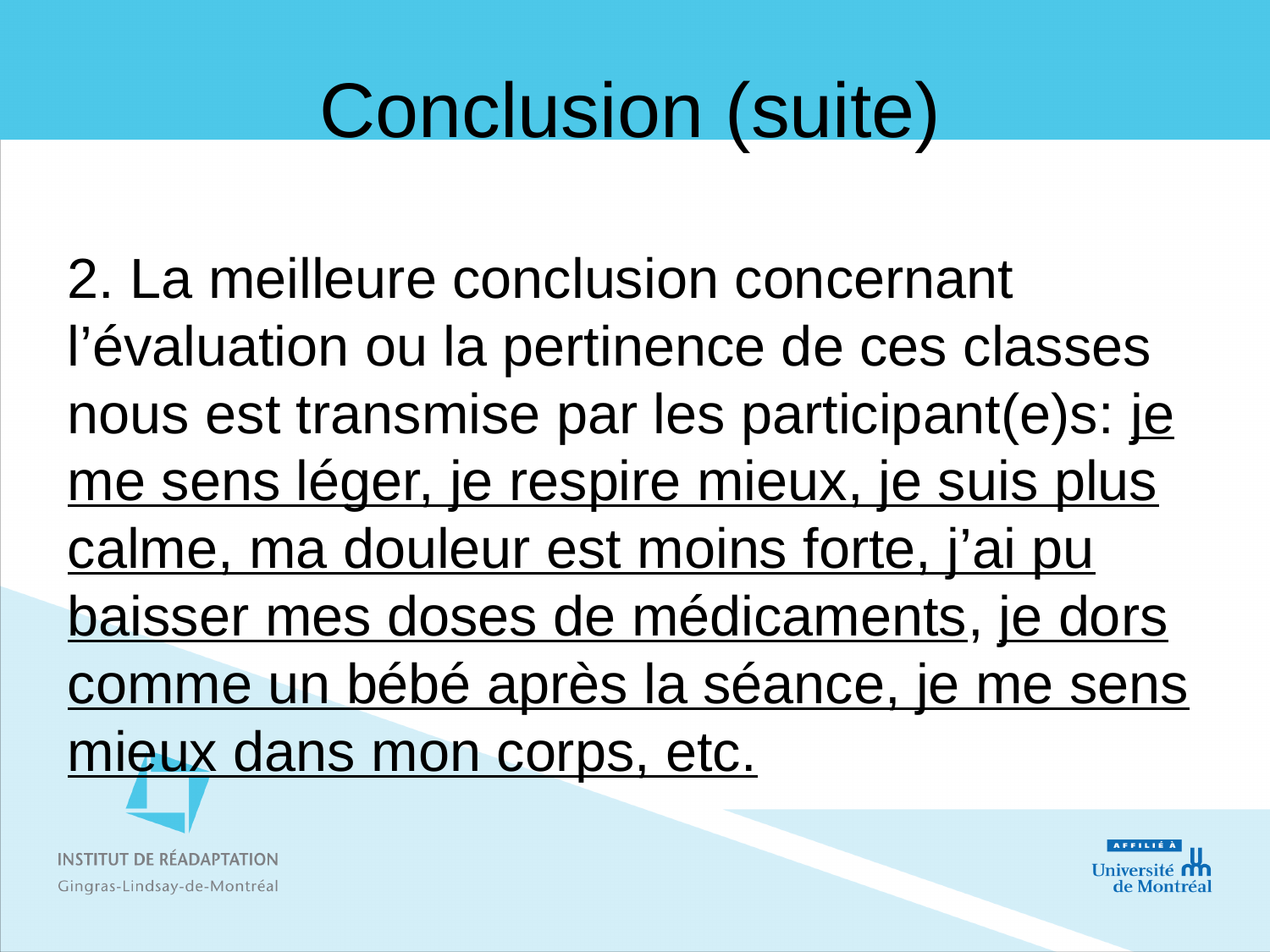

# Conclusion (suite)

2. La meilleure conclusion concernant l’évaluation ou la pertinence de ces classes nous est transmise par les participant(e)s: je me sens léger, je respire mieux, je suis plus calme, ma douleur est moins forte, j’ai pu baisser mes doses de médicaments, je dors comme un bébé après la séance, je me sens mieux dans mon corps, etc.